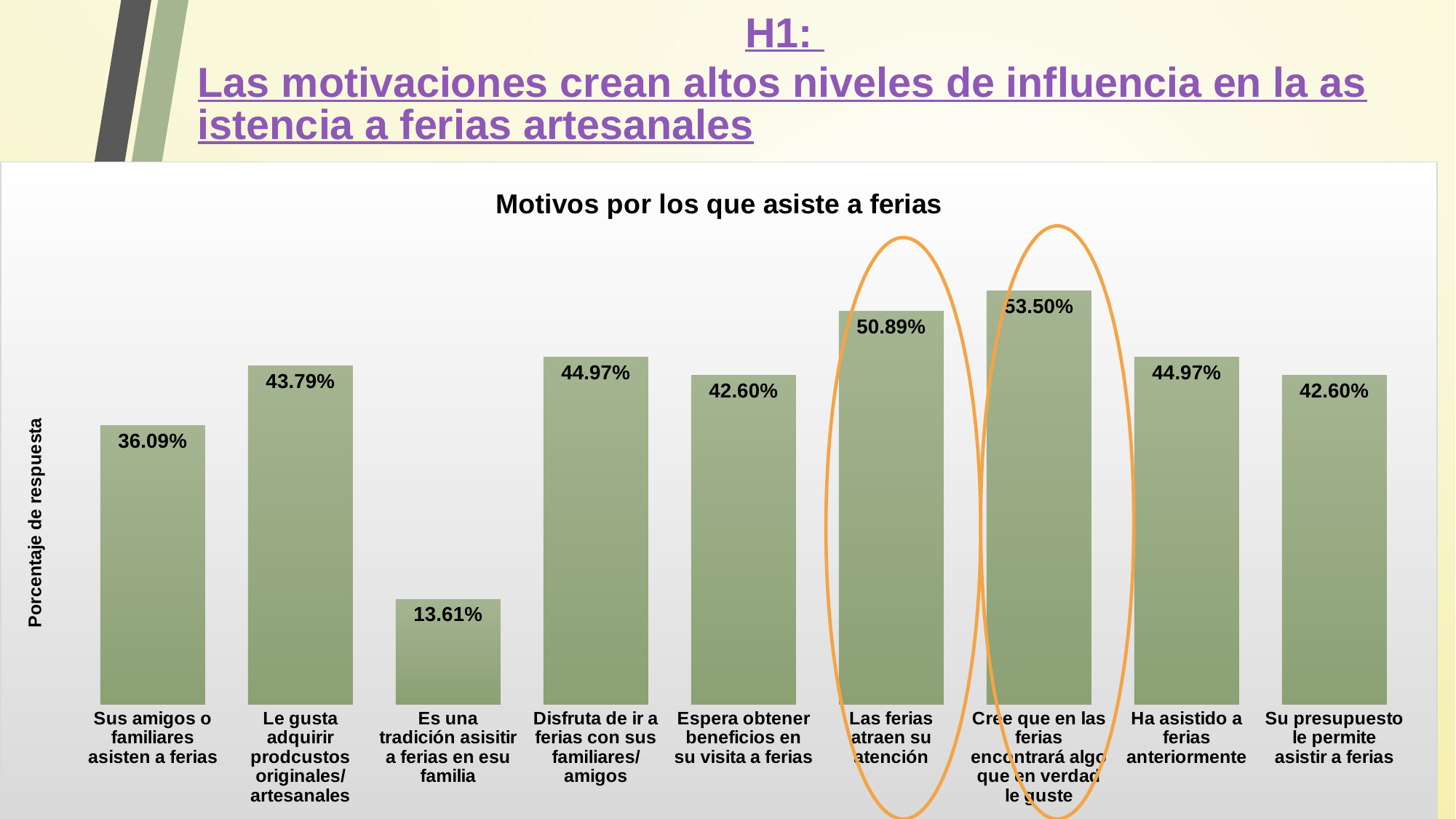

# H1: Las motivaciones crean altos niveles de influencia en la asistencia a ferias artesanales.

### Chart: Motivos por los que asiste a ferias

| Category |  |
|---|---|
| Sus amigos o familiares asisten a ferias | 0.36090000000000005 |
| Le gusta adquirir prodcustos originales/artesanales | 0.43790000000000007 |
| Es una tradición asisitir a ferias en esu familia | 0.1361 |
| Disfruta de ir a ferias con sus familiares/amigos | 0.4497000000000001 |
| Espera obtener beneficios en su visita a ferias | 0.4260000000000001 |
| Las ferias atraen su atención | 0.5089 |
| Cree que en las ferias encontrará algo que en verdad le guste | 0.535 |
| Ha asistido a ferias anteriormente | 0.4497000000000001 |
| Su presupuesto le permite asistir a ferias | 0.4260000000000001 |